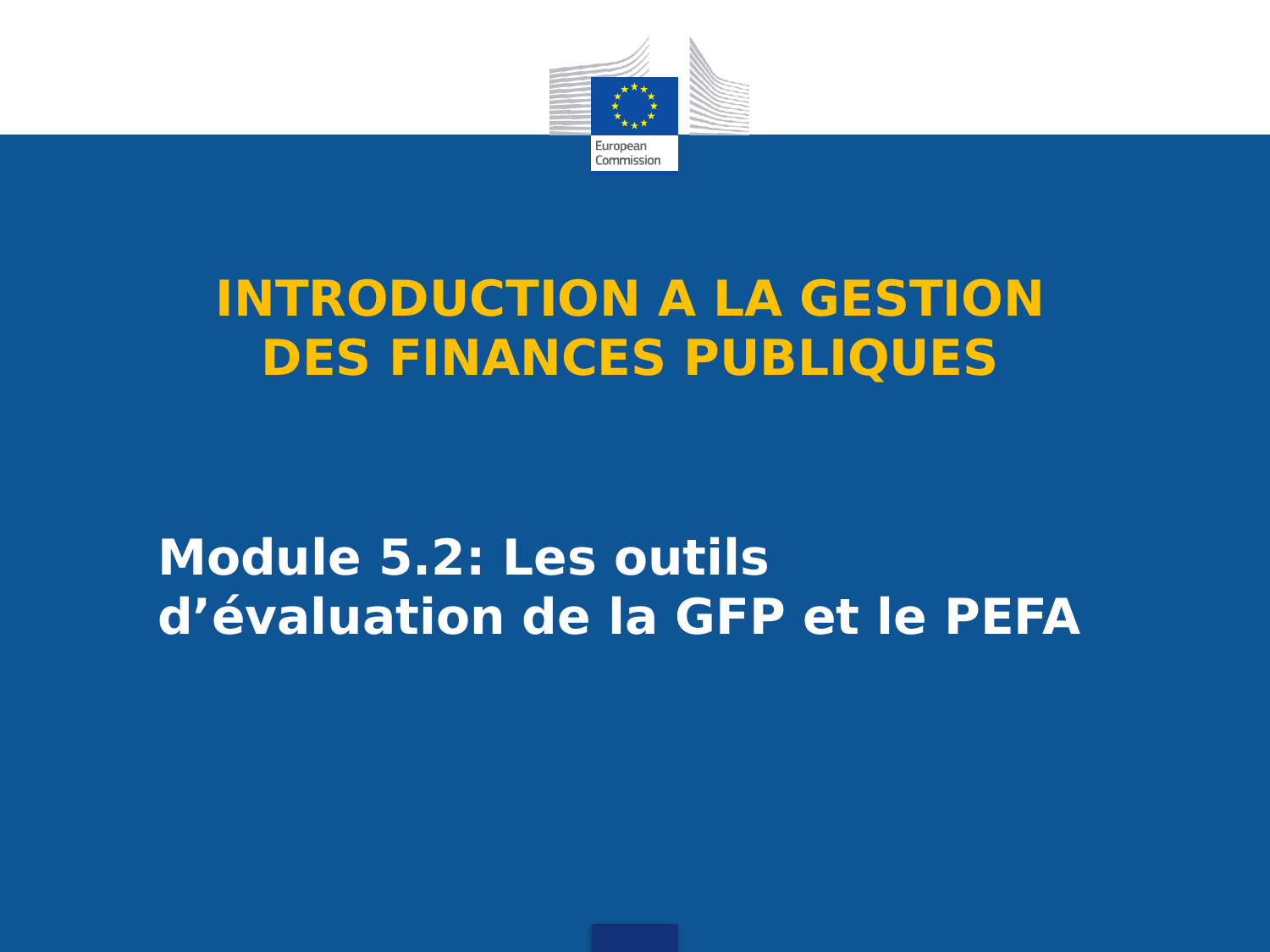

INTRODUCTION A LA GESTION DES FINANCES PUBLIQUES
# Module 5.2: Les outils d’évaluation de la GFP et le PEFA